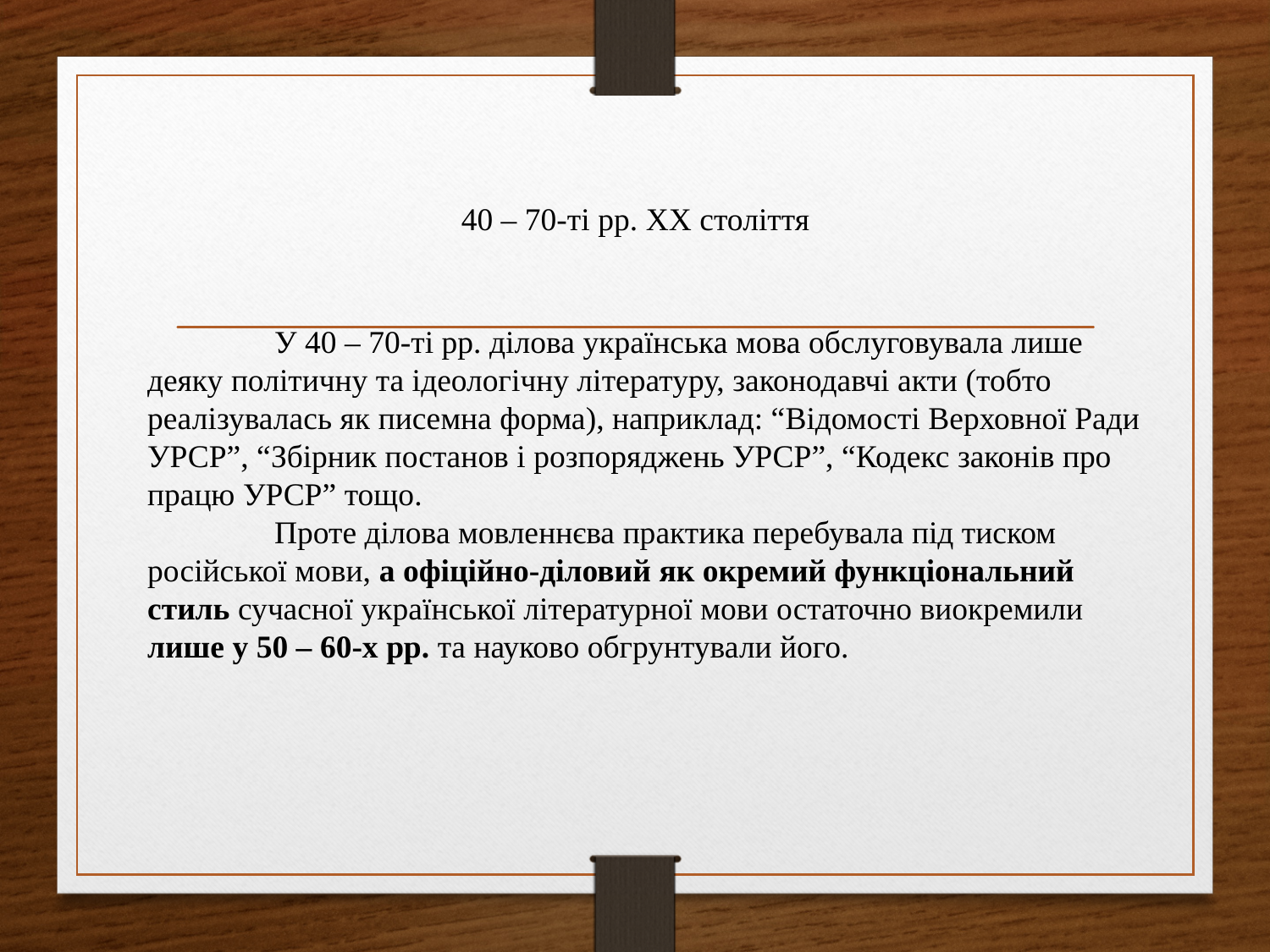

# 40 – 70-ті рр. ХХ століття
	У 40 – 70-ті рр. ділова українська мова обслуговувала лише деяку політичну та ідеологічну літературу, законодавчі акти (тобто реалізувалась як писемна форма), наприклад: “Відомості Верховної Ради УРСР”, “Збірник постанов і розпоряджень УРСР”, “Кодекс законів про працю УРСР” тощо.
	Проте ділова мовленнєва практика перебувала під тиском російської мови, а офіційно-діловий як окремий функціональний стиль сучасної української літературної мови остаточно виокремили лише у 50 – 60-х рр. та науково обгрунтували його.